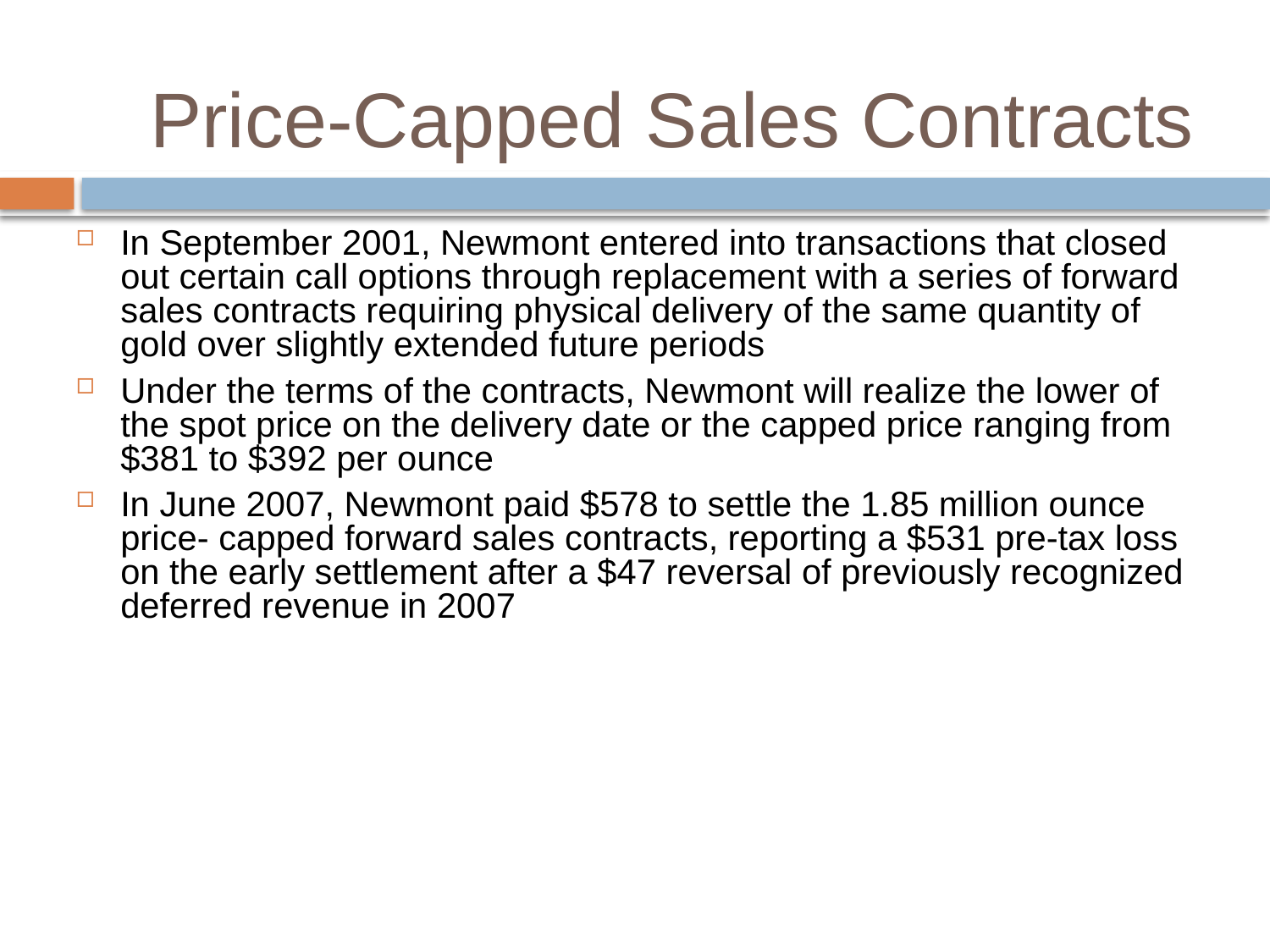

# Price-Capped Sales Contracts
In September 2001, Newmont entered into transactions that closed out certain call options through replacement with a series of forward sales contracts requiring physical delivery of the same quantity of gold over slightly extended future periods
Under the terms of the contracts, Newmont will realize the lower of the spot price on the delivery date or the capped price ranging from $381 to $392 per ounce
In June 2007, Newmont paid $578 to settle the 1.85 million ounce price- capped forward sales contracts, reporting a $531 pre-tax loss on the early settlement after a $47 reversal of previously recognized deferred revenue in 2007
55